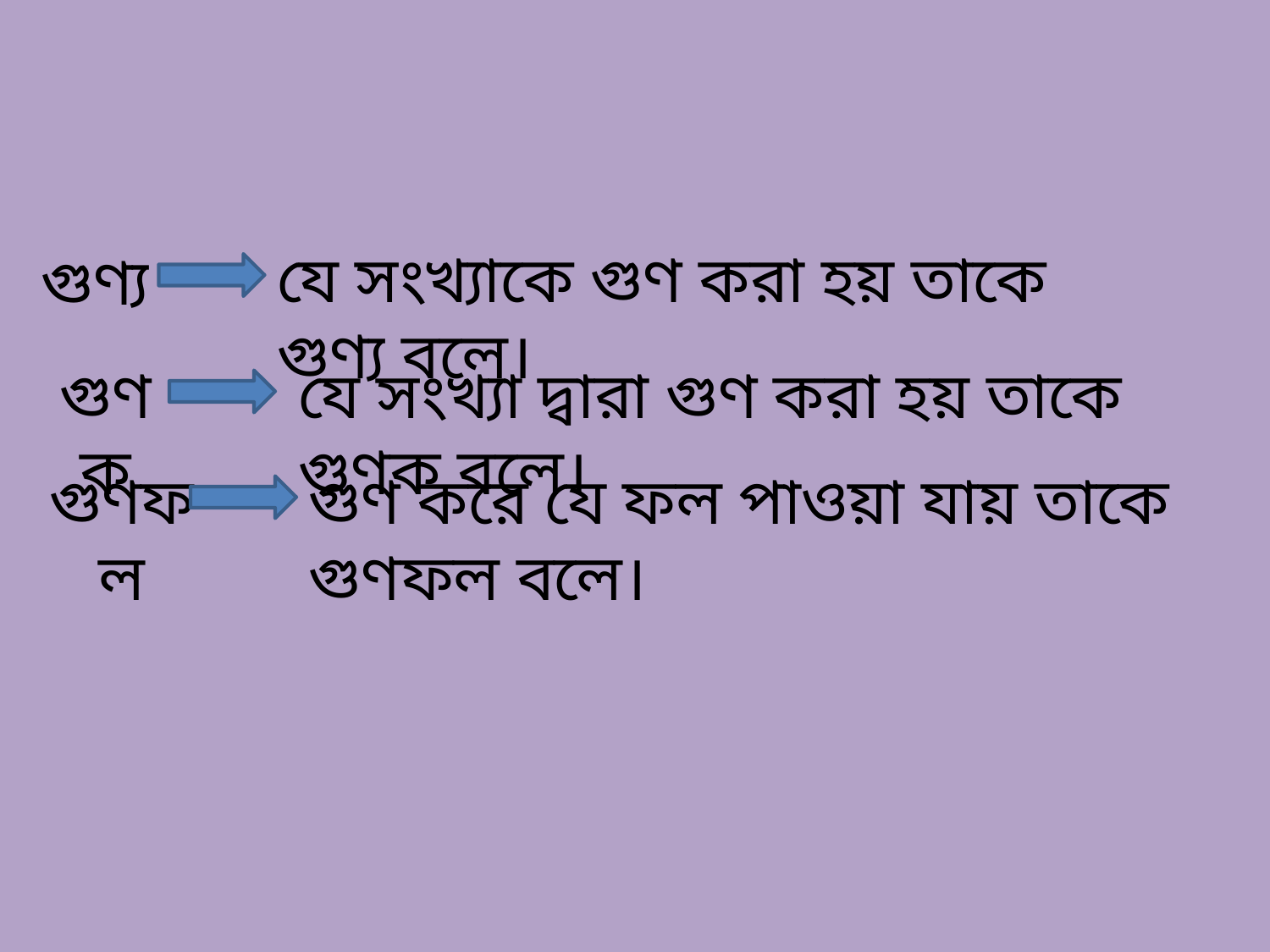

যে সংখ্যাকে গুণ করা হয় তাকে গুণ্য বলে।
গুণ্য

গুণক
যে সংখ্যা দ্বারা গুণ করা হয় তাকে গুণক বলে।

গুণফল
গুণ করে যে ফল পাওয়া যায় তাকে গুণফল বলে।